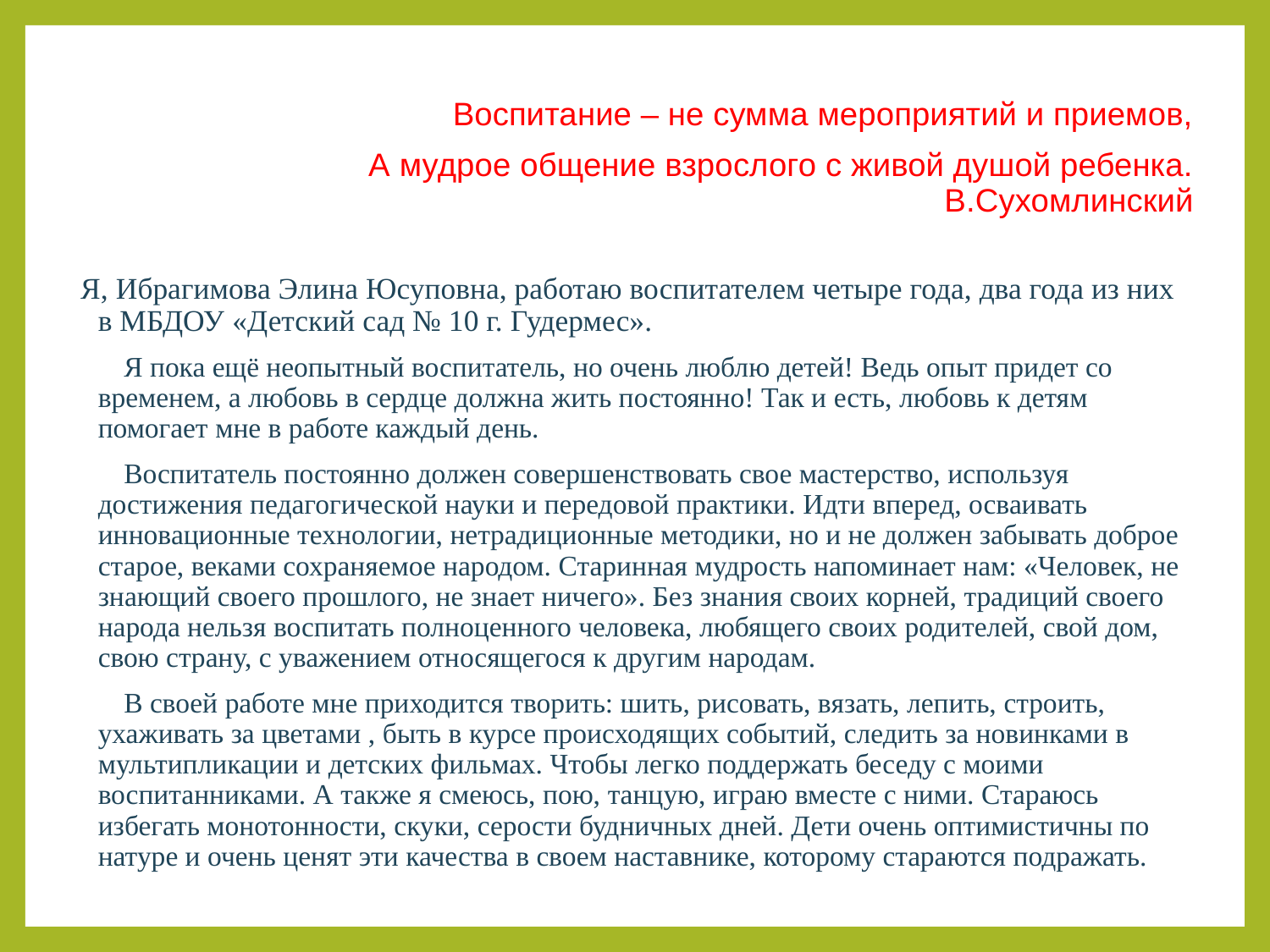

# Воспитание – не сумма мероприятий и приемов, А мудрое общение взрослого с живой душой ребенка. В.Сухомлинский
Я, Ибрагимова Элина Юсуповна, работаю воспитателем четыре года, два года из них в МБДОУ «Детский сад № 10 г. Гудермес».
      Я пока ещё неопытный воспитатель, но очень люблю детей! Ведь опыт придет со временем, а любовь в сердце должна жить постоянно! Так и есть, любовь к детям помогает мне в работе каждый день.
      Воспитатель постоянно должен совершенствовать свое мастерство, используя достижения педагогической науки и передовой практики. Идти вперед, осваивать инновационные технологии, нетрадиционные методики, но и не должен забывать доброе старое, веками сохраняемое народом. Старинная мудрость напоминает нам: «Человек, не знающий своего прошлого, не знает ничего». Без знания своих корней, традиций своего народа нельзя воспитать полноценного человека, любящего своих родителей, свой дом, свою страну, с уважением относящегося к другим народам.
      В своей работе мне приходится творить: шить, рисовать, вязать, лепить, строить, ухаживать за цветами , быть в курсе происходящих событий, следить за новинками в мультипликации и детских фильмах. Чтобы легко поддержать беседу с моими воспитанниками. А также я смеюсь, пою, танцую, играю вместе с ними. Стараюсь избегать монотонности, скуки, серости будничных дней. Дети очень оптимистичны по натуре и очень ценят эти качества в своем наставнике, которому стараются подражать.